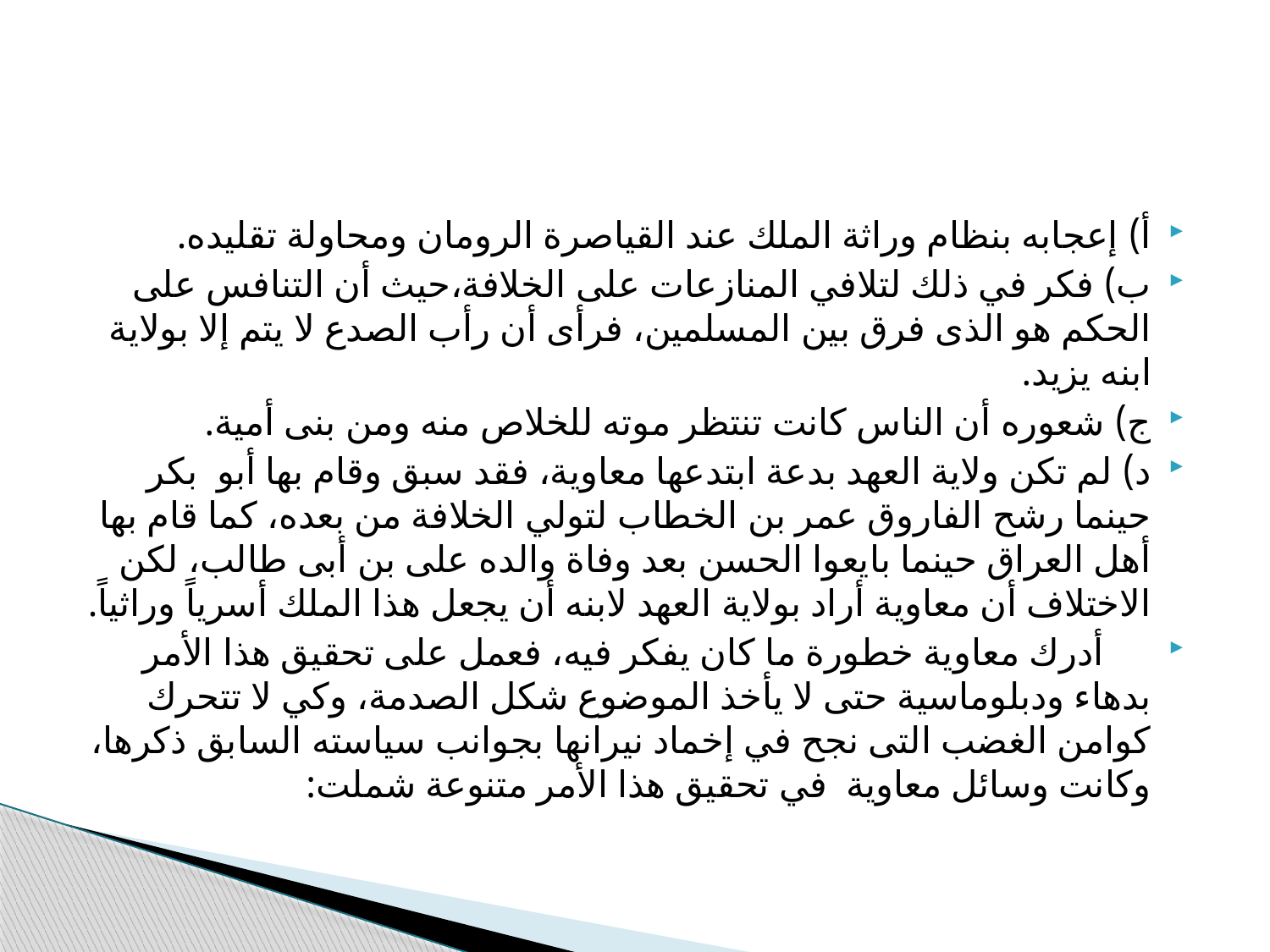

#
أ) إعجابه بنظام وراثة الملك عند القياصرة الرومان ومحاولة تقليده.
ب) فكر في ذلك لتلافي المنازعات على الخلافة،حيث أن التنافس على الحكم هو الذى فرق بين المسلمين، فرأى أن رأب الصدع لا يتم إلا بولاية ابنه يزيد.
ج) شعوره أن الناس كانت تنتظر موته للخلاص منه ومن بنى أمية.
د) لم تكن ولاية العهد بدعة ابتدعها معاوية، فقد سبق وقام بها أبو  بكر حينما رشح الفاروق عمر بن الخطاب لتولي الخلافة من بعده، كما قام بها أهل العراق حينما بايعوا الحسن بعد وفاة والده على بن أبى طالب، لكن الاختلاف أن معاوية أراد بولاية العهد لابنه أن يجعل هذا الملك أسرياً وراثياً.
     أدرك معاوية خطورة ما كان يفكر فيه، فعمل على تحقيق هذا الأمر بدهاء ودبلوماسية حتى لا يأخذ الموضوع شكل الصدمة، وكي لا تتحرك كوامن الغضب التى نجح في إخماد نيرانها بجوانب سياسته السابق ذكرها، وكانت وسائل معاوية  في تحقيق هذا الأمر متنوعة شملت: